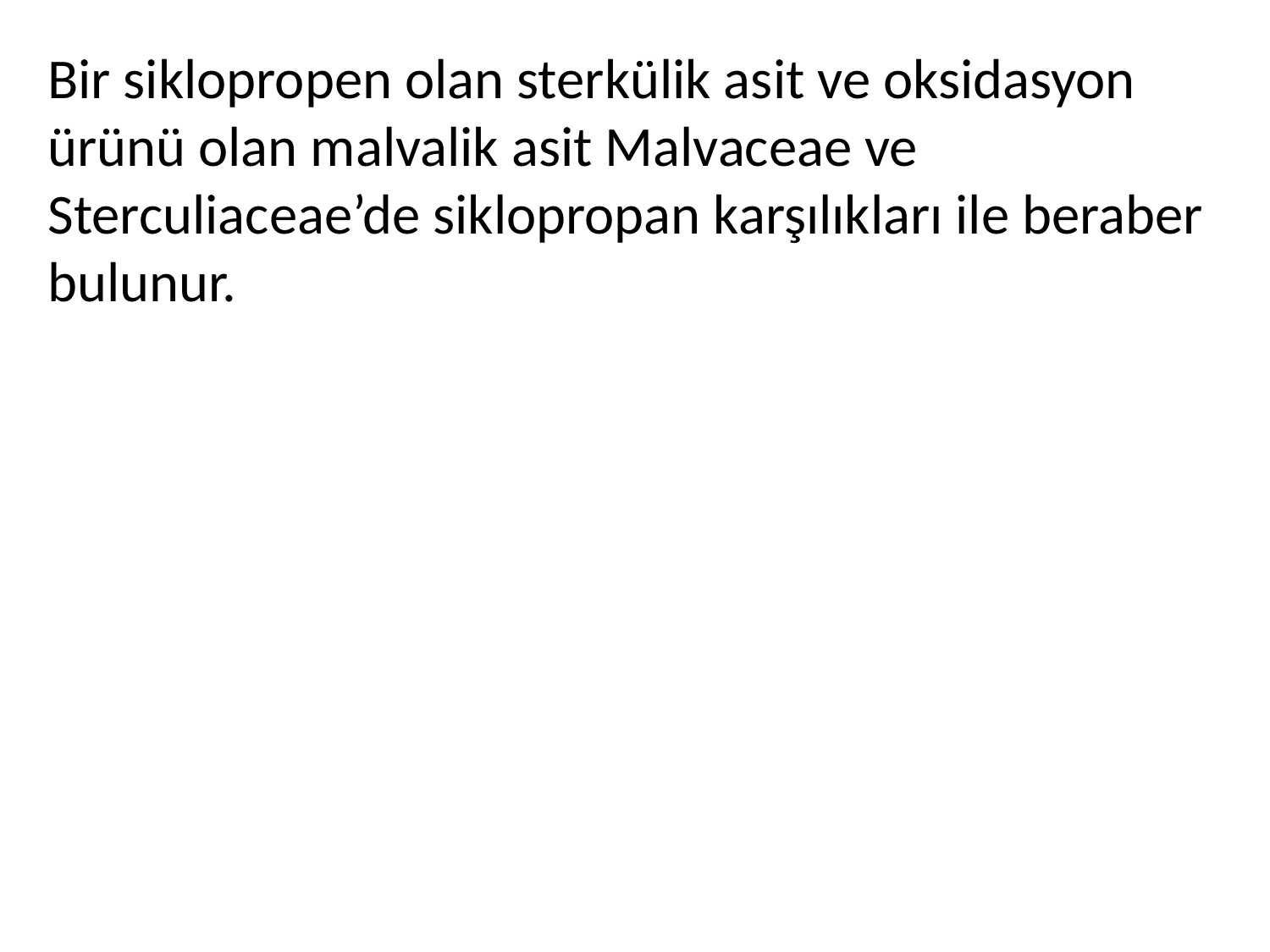

Bir siklopropen olan sterkülik asit ve oksidasyon ürünü olan malvalik asit Malvaceae ve Sterculiaceae’de siklopropan karşılıkları ile beraber bulunur.